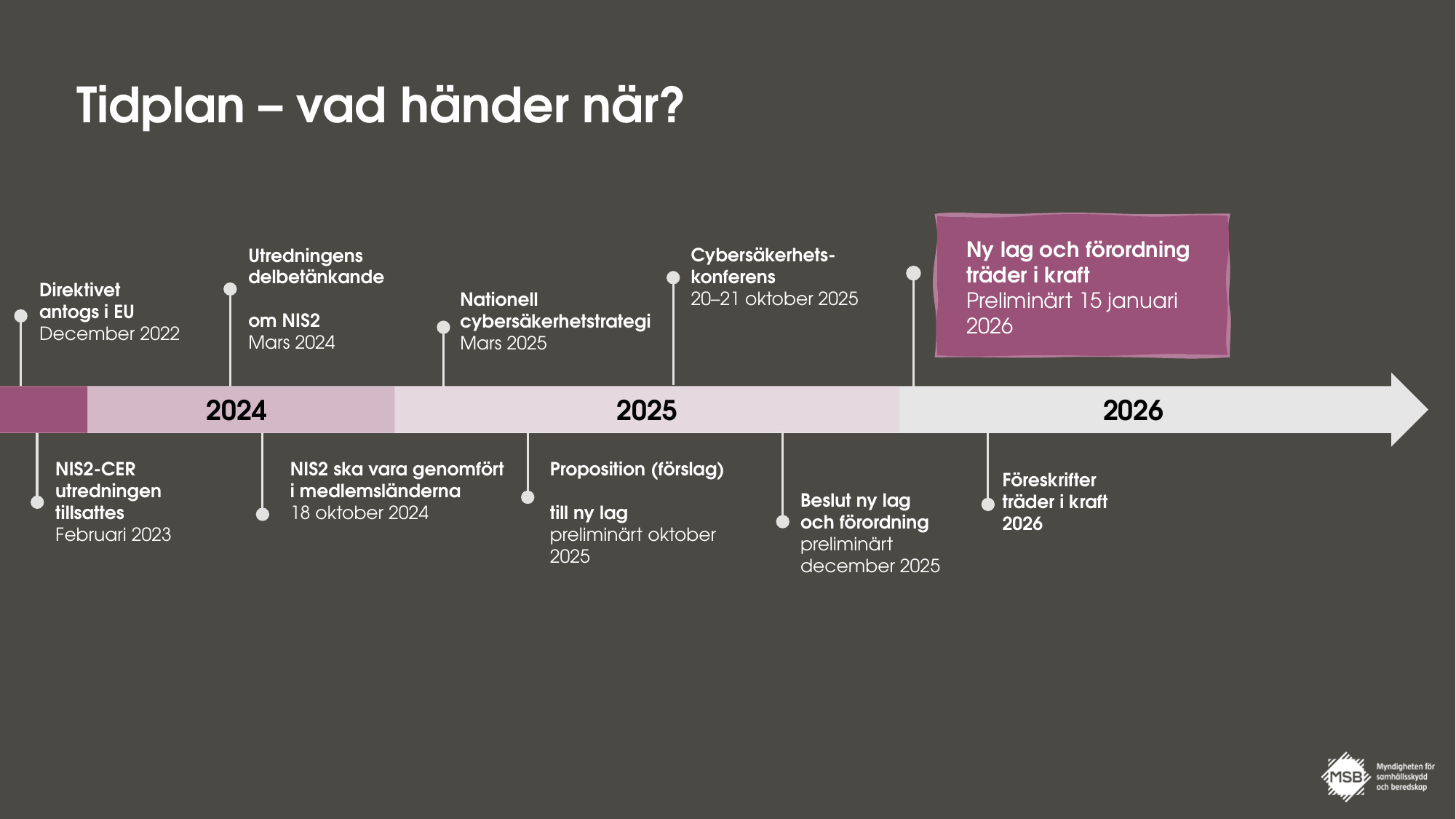

# Tidplan – vad händer när?

Ny lag och förordning träder i kraft
Preliminärt 15 januari 2026
Cybersäkerhets-konferens
20–21 oktober 2025
Utredningens delbetänkande
om NIS2
Mars 2024

Direktivet
antogs i EU
December 2022
Nationell cybersäkerhetstrategi
Mars 2025

								2026
2024

2025

NIS2-CER utredningen
tillsattes
Februari 2023
NIS2 ska vara genomfört i medlemsländerna
18 oktober 2024
Proposition (förslag)
till ny lag
preliminärt oktober 2025
Föreskrifter
träder i kraft
2026
Beslut ny lag och förordning
preliminärt  december 2025